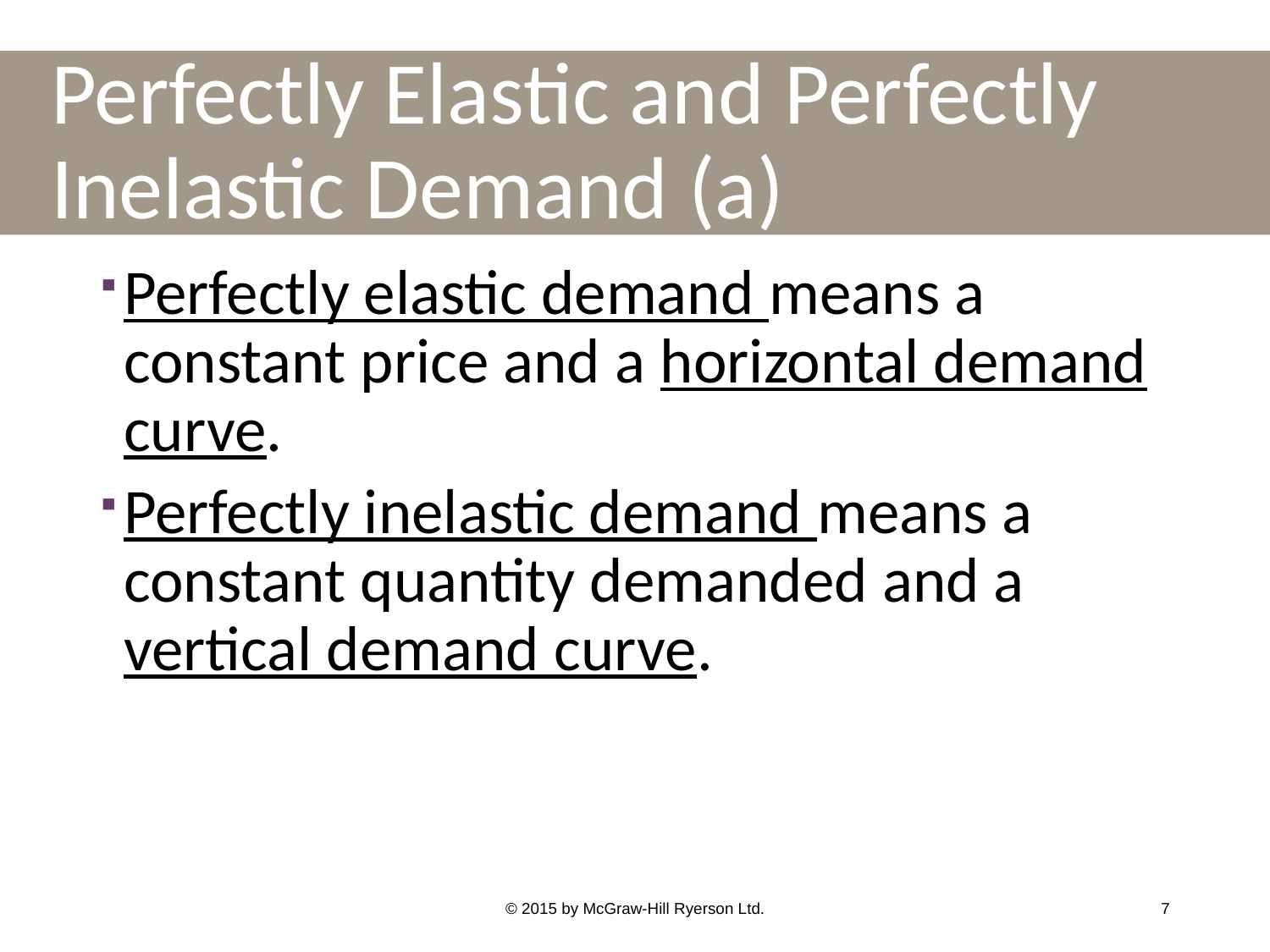

# Perfectly Elastic and Perfectly Inelastic Demand (a)
Perfectly elastic demand means a constant price and a horizontal demand curve.
Perfectly inelastic demand means a constant quantity demanded and a vertical demand curve.

© 2015 by McGraw-Hill Ryerson Ltd.
7